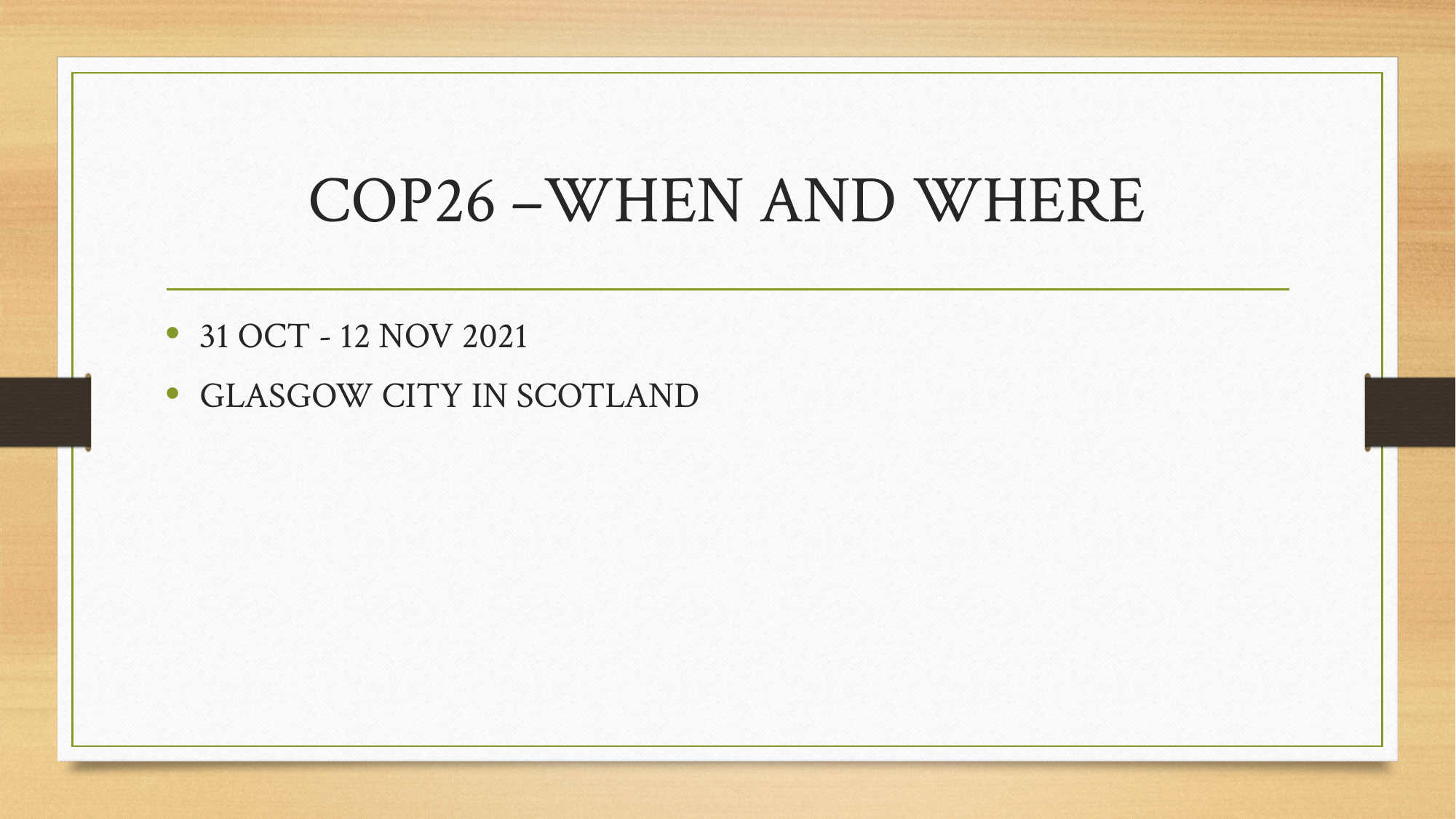

# COP26 –WHEN AND WHERE
31 OCT - 12 NOV 2021
GLASGOW CITY IN SCOTLAND